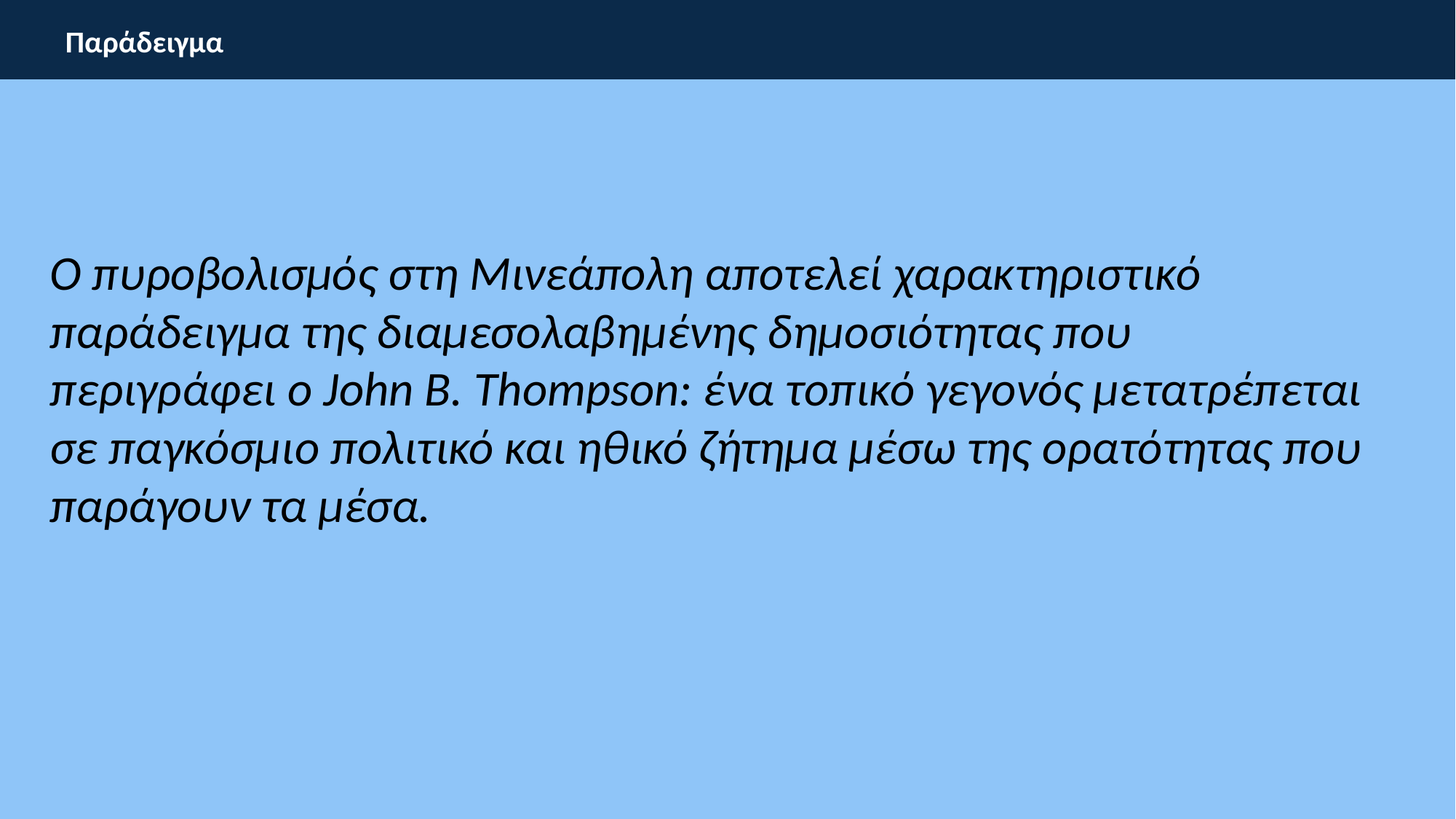

Παράδειγμα
Ο πυροβολισμός στη Μινεάπολη αποτελεί χαρακτηριστικό παράδειγμα της διαμεσολαβημένης δημοσιότητας που περιγράφει ο John B. Thompson: ένα τοπικό γεγονός μετατρέπεται σε παγκόσμιο πολιτικό και ηθικό ζήτημα μέσω της ορατότητας που παράγουν τα μέσα.